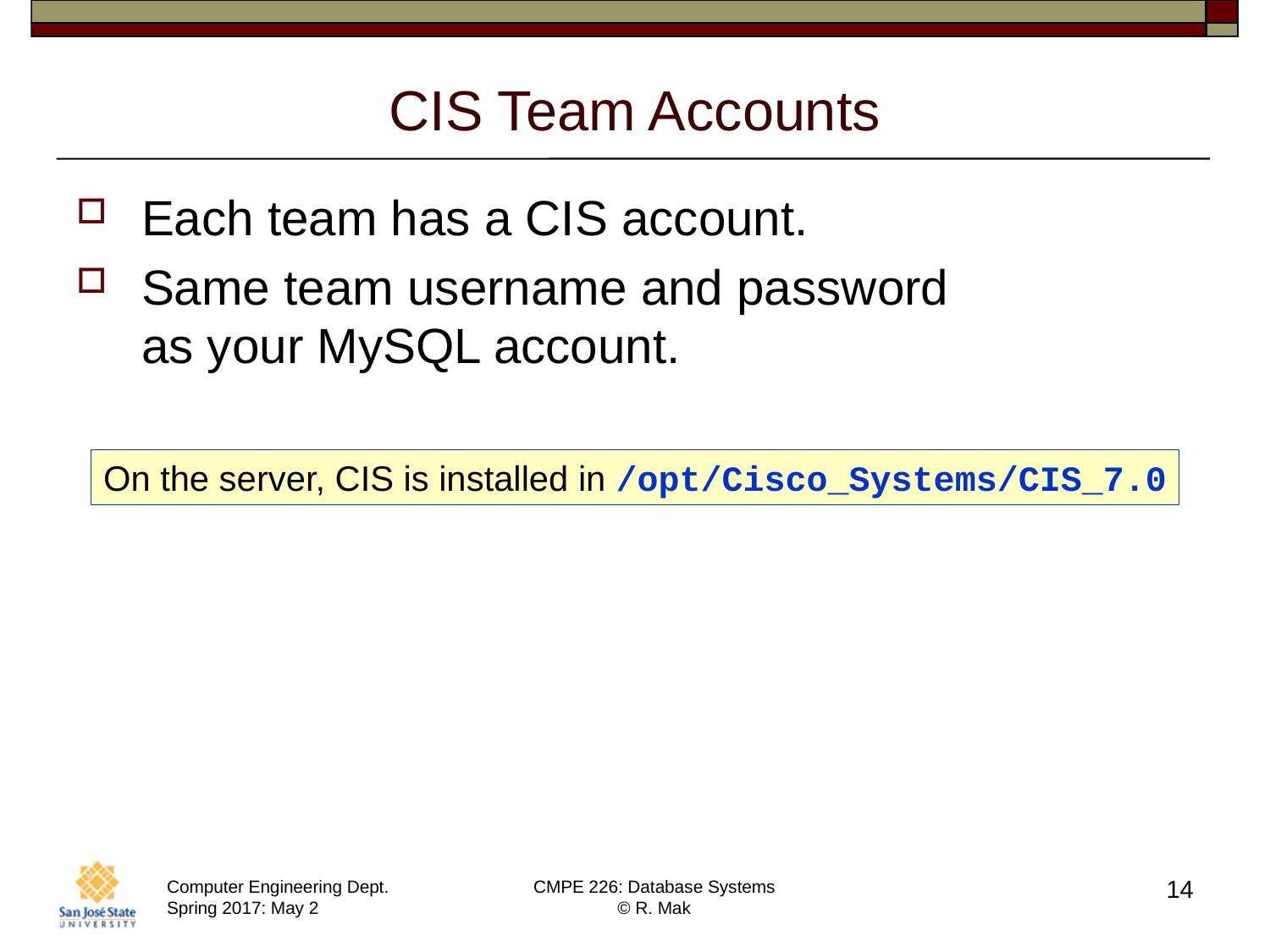

# CIS Team Accounts
Each team has a CIS account.
Same team username and password
as your MySQL account.
On the server, CIS is installed in /opt/Cisco_Systems/CIS_7.0
14